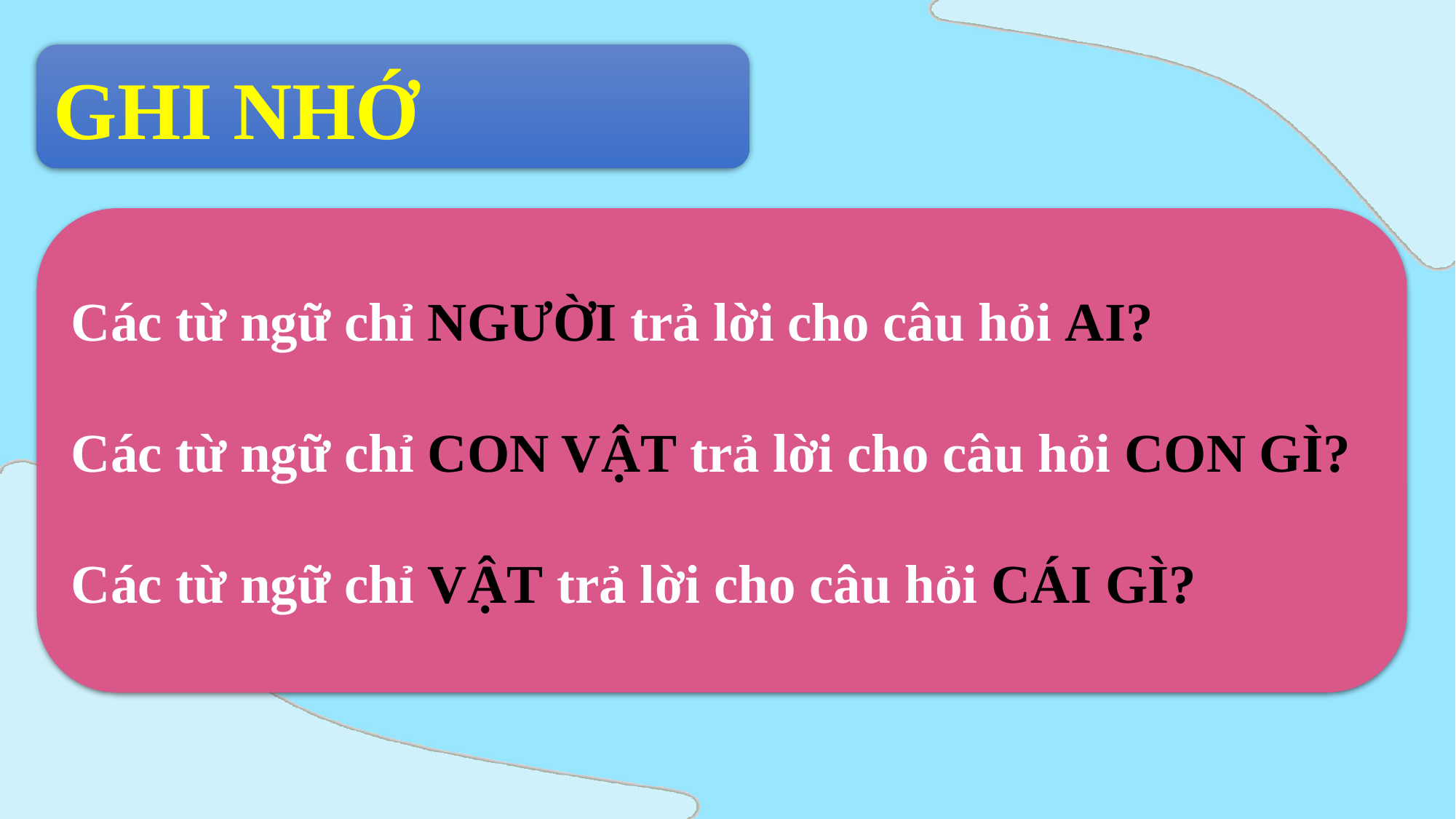

GHI NHỚ
Các từ ngữ chỉ NGƯỜI trả lời cho câu hỏi AI?

Các từ ngữ chỉ CON VẬT trả lời cho câu hỏi CON GÌ?

Các từ ngữ chỉ VẬT trả lời cho câu hỏi CÁI GÌ?